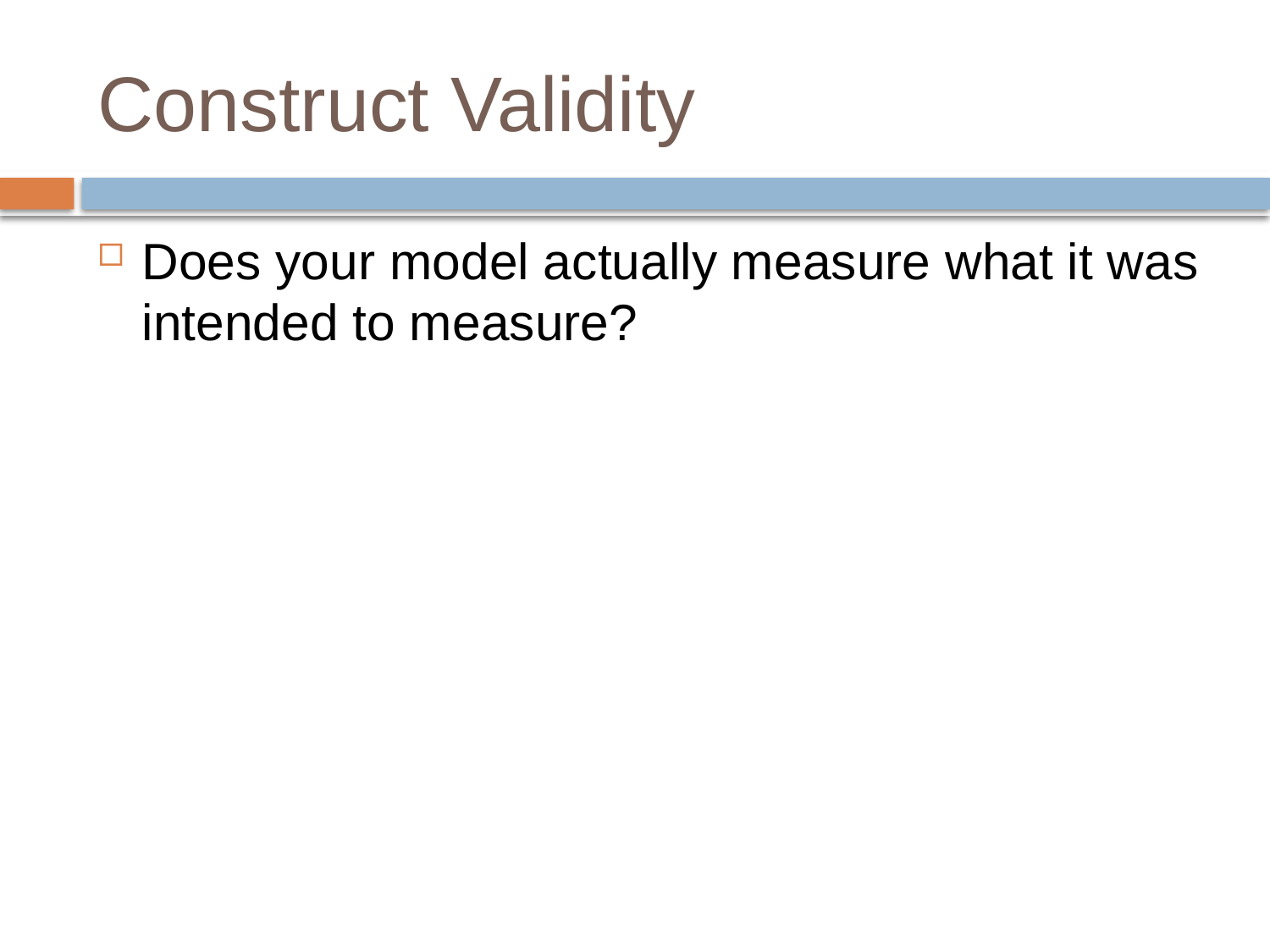

# Construct Validity
Does your model actually measure what it was intended to measure?